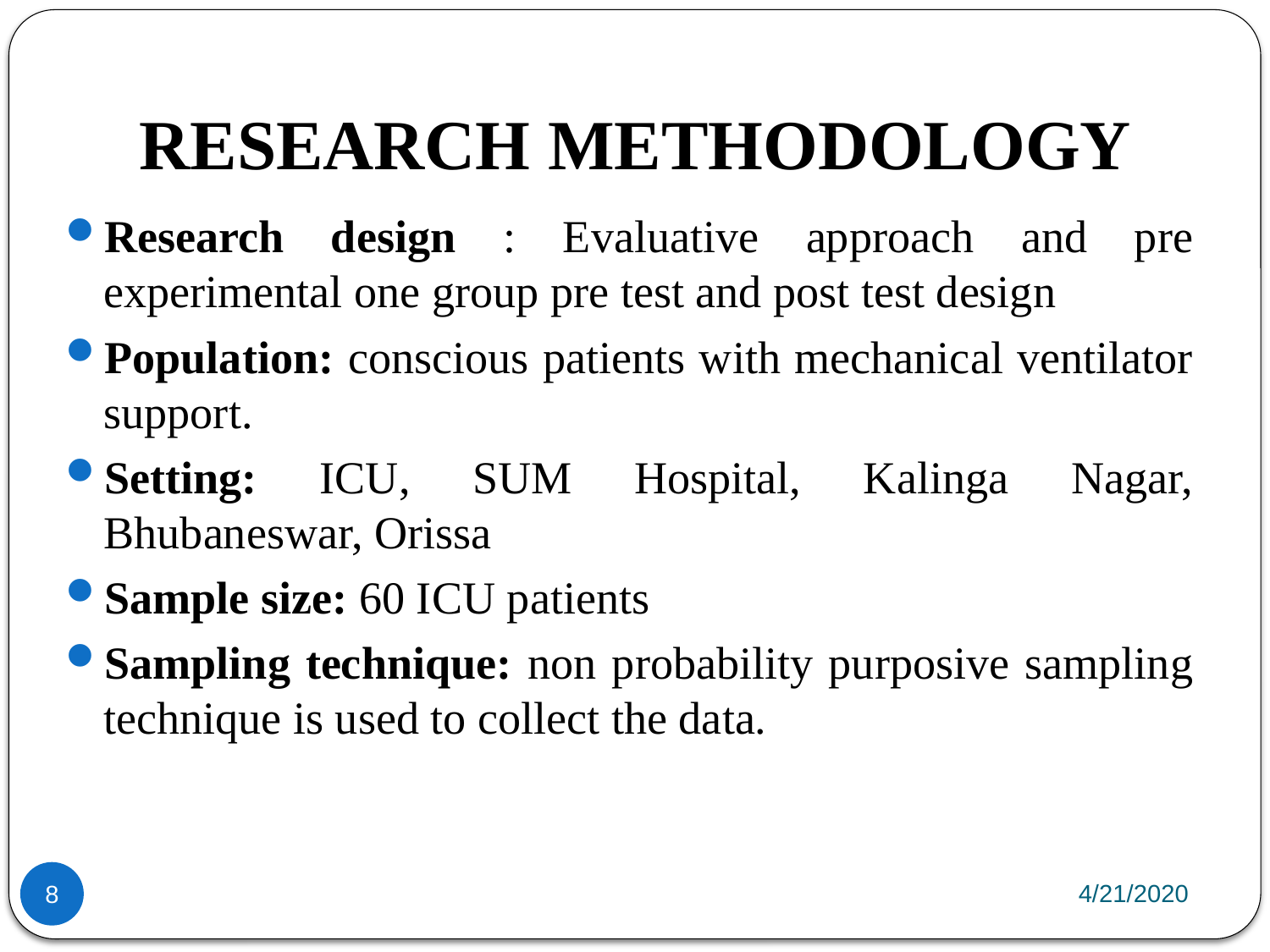

# RESEARCH METHODOLOGY
Research design : Evaluative approach and pre experimental one group pre test and post test design
Population: conscious patients with mechanical ventilator support.
Setting: ICU, SUM Hospital, Kalinga Nagar, Bhubaneswar, Orissa
Sample size: 60 ICU patients
Sampling technique: non probability purposive sampling technique is used to collect the data.
4/21/2020
8